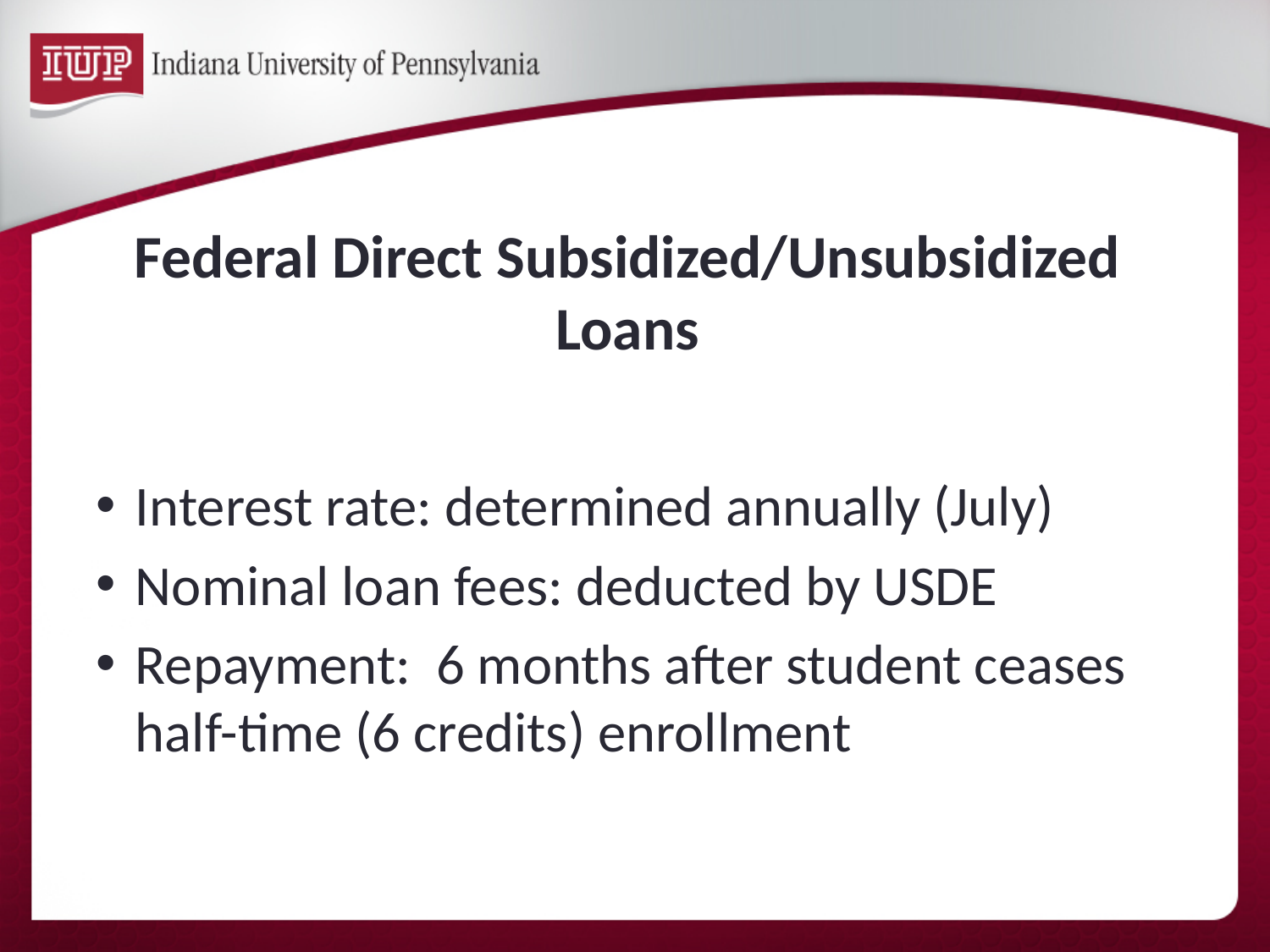

# Federal Direct Subsidized/Unsubsidized Loans

Interest rate: determined annually (July)
Nominal loan fees: deducted by USDE
Repayment:  6 months after student ceases half-time (6 credits) enrollment